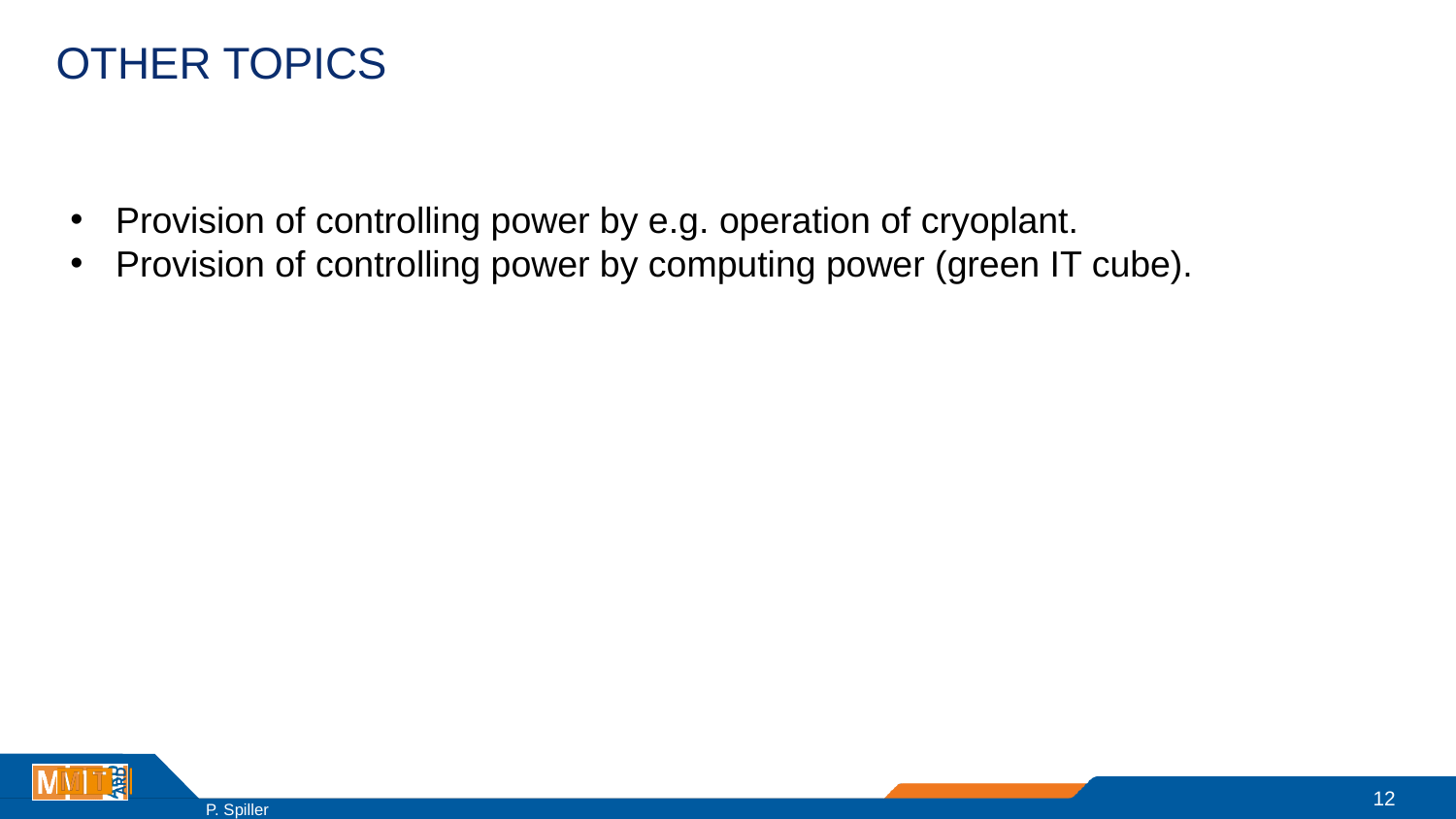

# Other Topics
Provision of controlling power by e.g. operation of cryoplant.
Provision of controlling power by computing power (green IT cube).